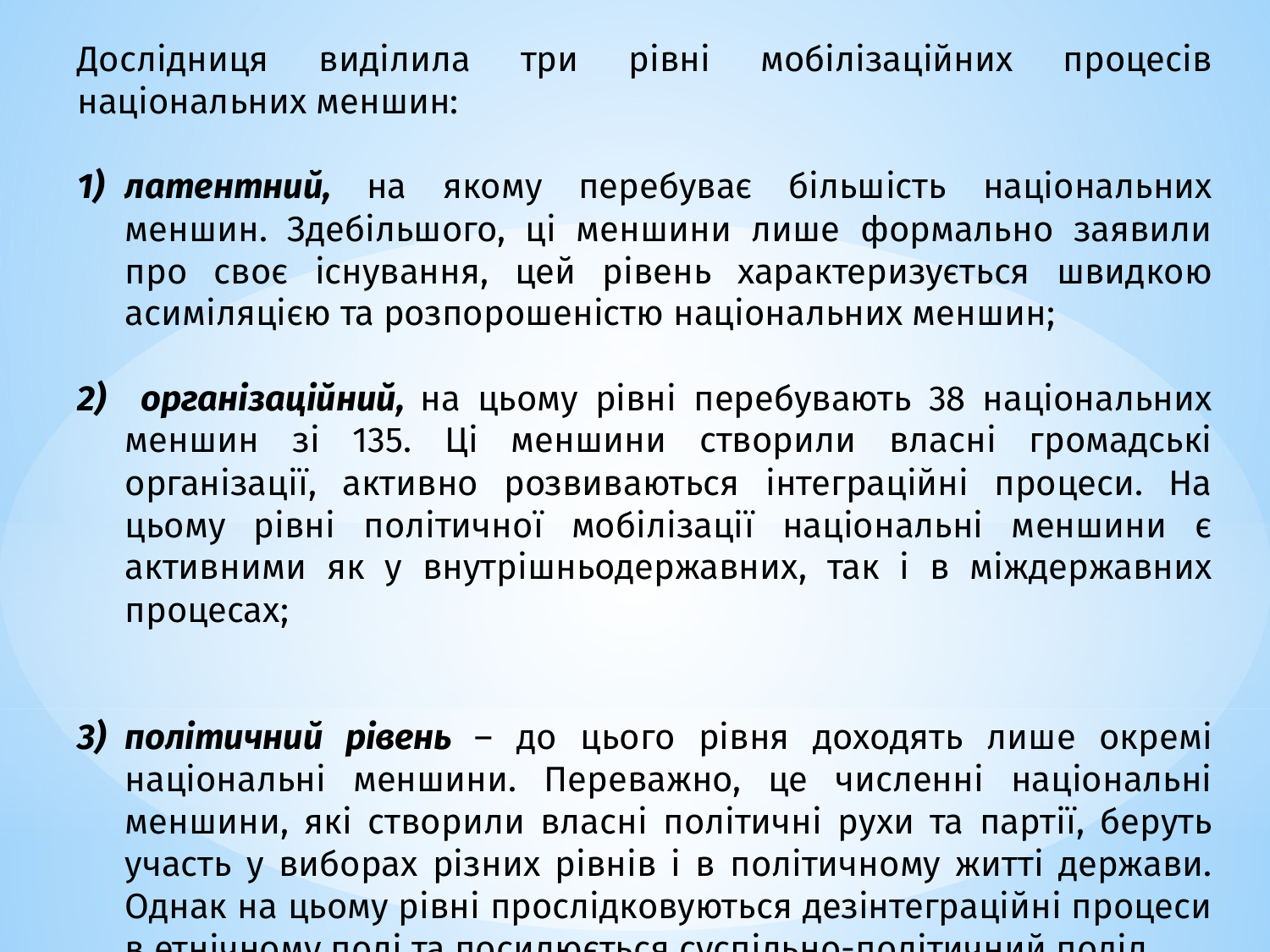

Дослідниця виділила три рівні мобілізаційних процесів національних меншин:

латентний, на якому перебуває більшість національних меншин. Здебільшого, ці меншини лише формально заявили про своє існування, цей рівень характеризується швидкою асиміляцією та розпорошеністю національних меншин;

 організаційний, на цьому рівні перебувають 38 національних меншин зі 135. Ці меншини створили власні громадські організації, активно розвиваються інтеграційні процеси. На цьому рівні політичної мобілізації національні меншини є активними як у внутрішньодержавних, так і в міждержавних процесах;

політичний рівень – до цього рівня доходять лише окремі національні меншини. Переважно, це численні національні меншини, які створили власні політичні рухи та партії, беруть участь у виборах різних рівнів і в політичному житті держави. Однак на цьому рівні прослідковуються дезінтеграційні процеси в етнічному полі та посилюється суспільно-політичний поділ.